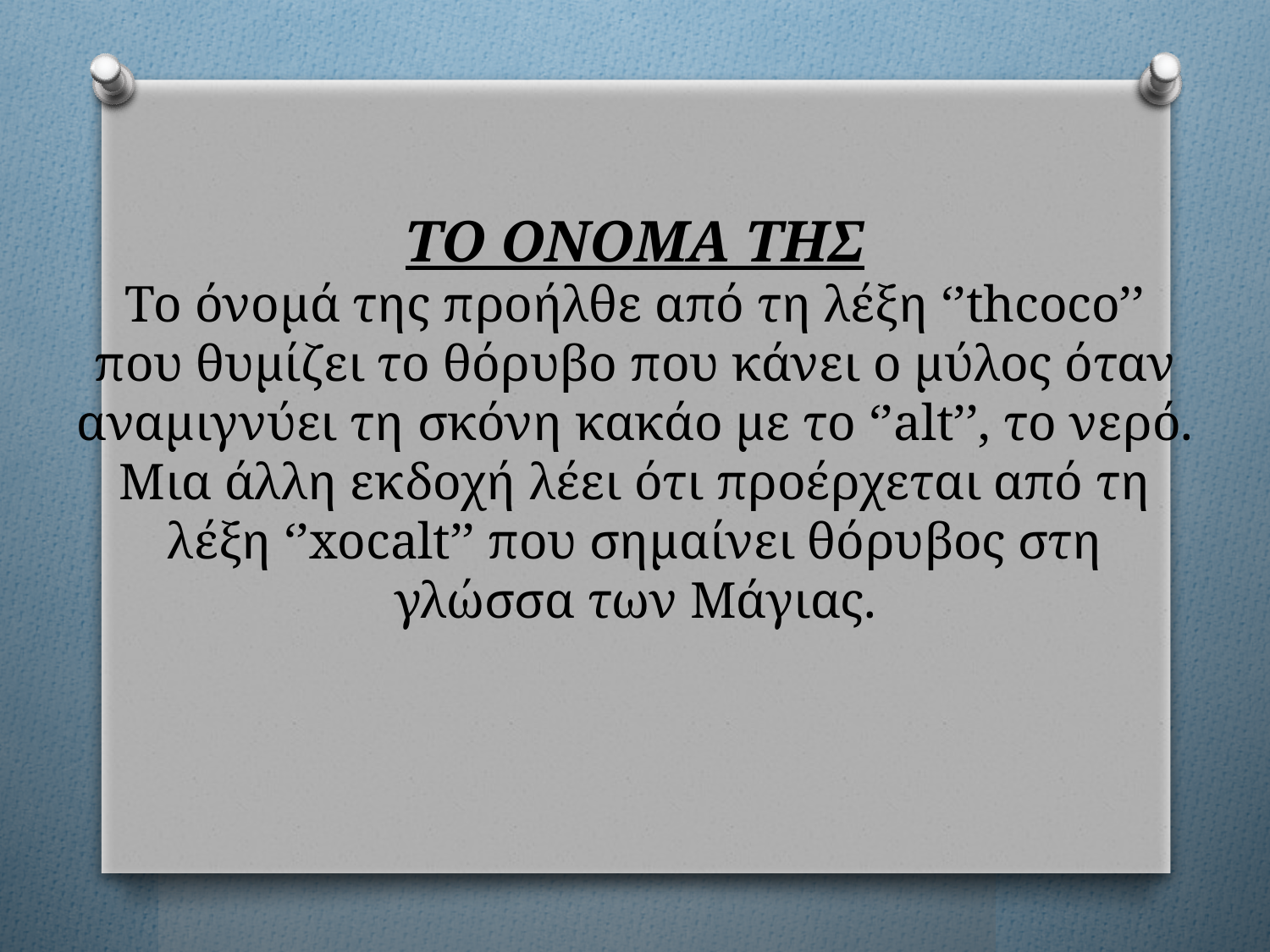

# ΤΟ ΟΝΟΜΑ ΤΗΣ Το όνομά της προήλθε από τη λέξη ‘’thcoco’’ που θυμίζει το θόρυβο που κάνει ο μύλος όταν αναμιγνύει τη σκόνη κακάο με το ‘’alt’’, το νερό. Μια άλλη εκδοχή λέει ότι προέρχεται από τη λέξη ‘’xocalt’’ που σημαίνει θόρυβος στη γλώσσα των Μάγιας.